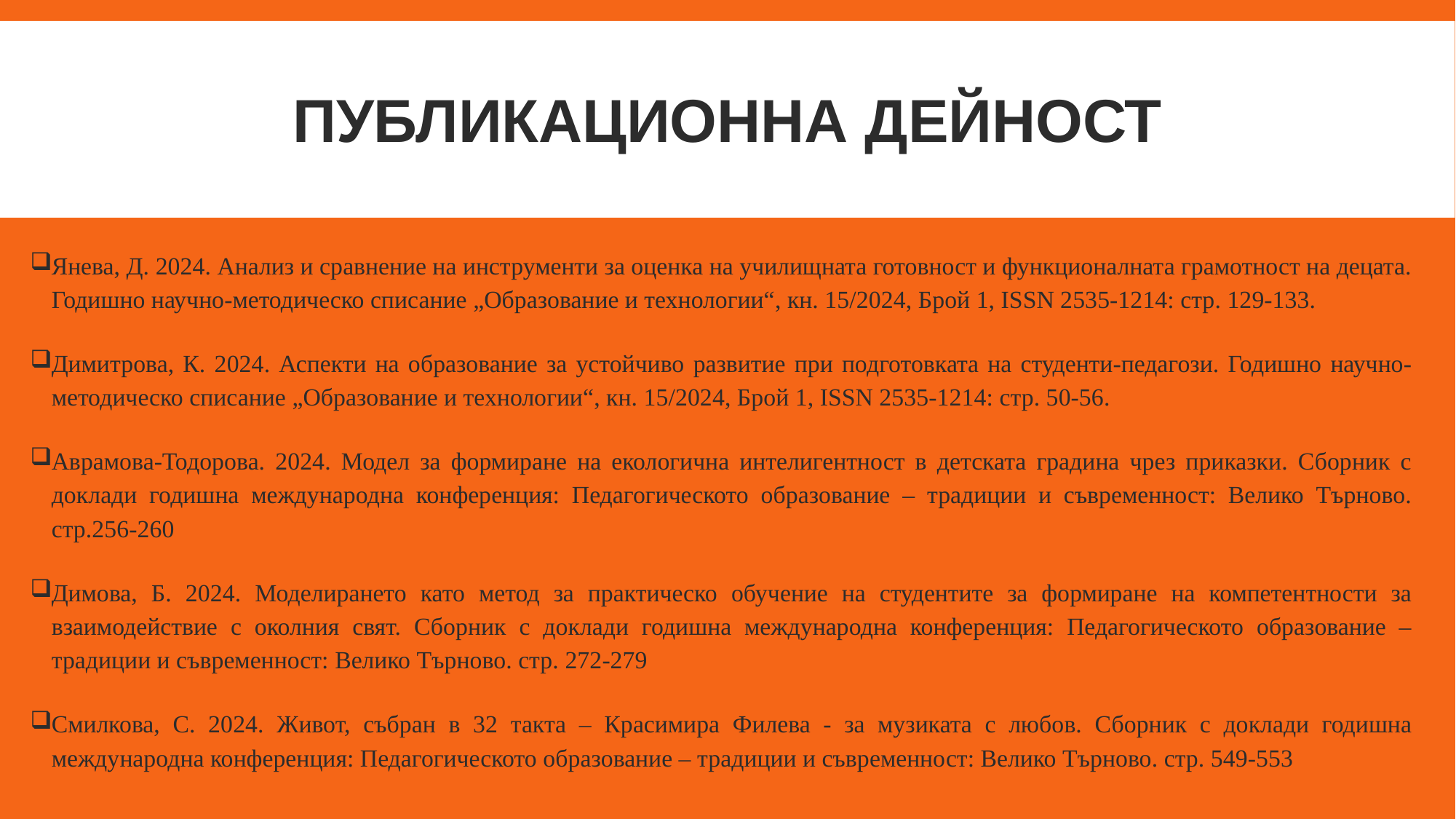

# Публикационна дейност
Янева, Д. 2024. Анализ и сравнение на инструменти за оценка на училищната готовност и функционалната грамотност на децата. Годишно научно-методическо списание „Образование и технологии“, кн. 15/2024, Брой 1, ISSN 2535-1214: стр. 129-133.
Димитрова, К. 2024. Аспекти на образование за устойчиво развитие при подготовката на студенти-педагози. Годишно научно-методическо списание „Образование и технологии“, кн. 15/2024, Брой 1, ISSN 2535-1214: стр. 50-56.
Аврамова-Тодорова. 2024. Модел за формиране на екологична интелигентност в детската градина чрез приказки. Сборник с доклади годишна международна конференция: Педагогическото образование – традиции и съвременност: Велико Търново. стр.256-260
Димова, Б. 2024. Моделирането като метод за практическо обучение на студентите за формиране на компетентности за взаимодействие с околния свят. Сборник с доклади годишна международна конференция: Педагогическото образование – традиции и съвременност: Велико Търново. стр. 272-279
Смилкова, С. 2024. Живот, събран в 32 такта – Красимира Филева - за музиката с любов. Сборник с доклади годишна международна конференция: Педагогическото образование – традиции и съвременност: Велико Търново. стр. 549-553